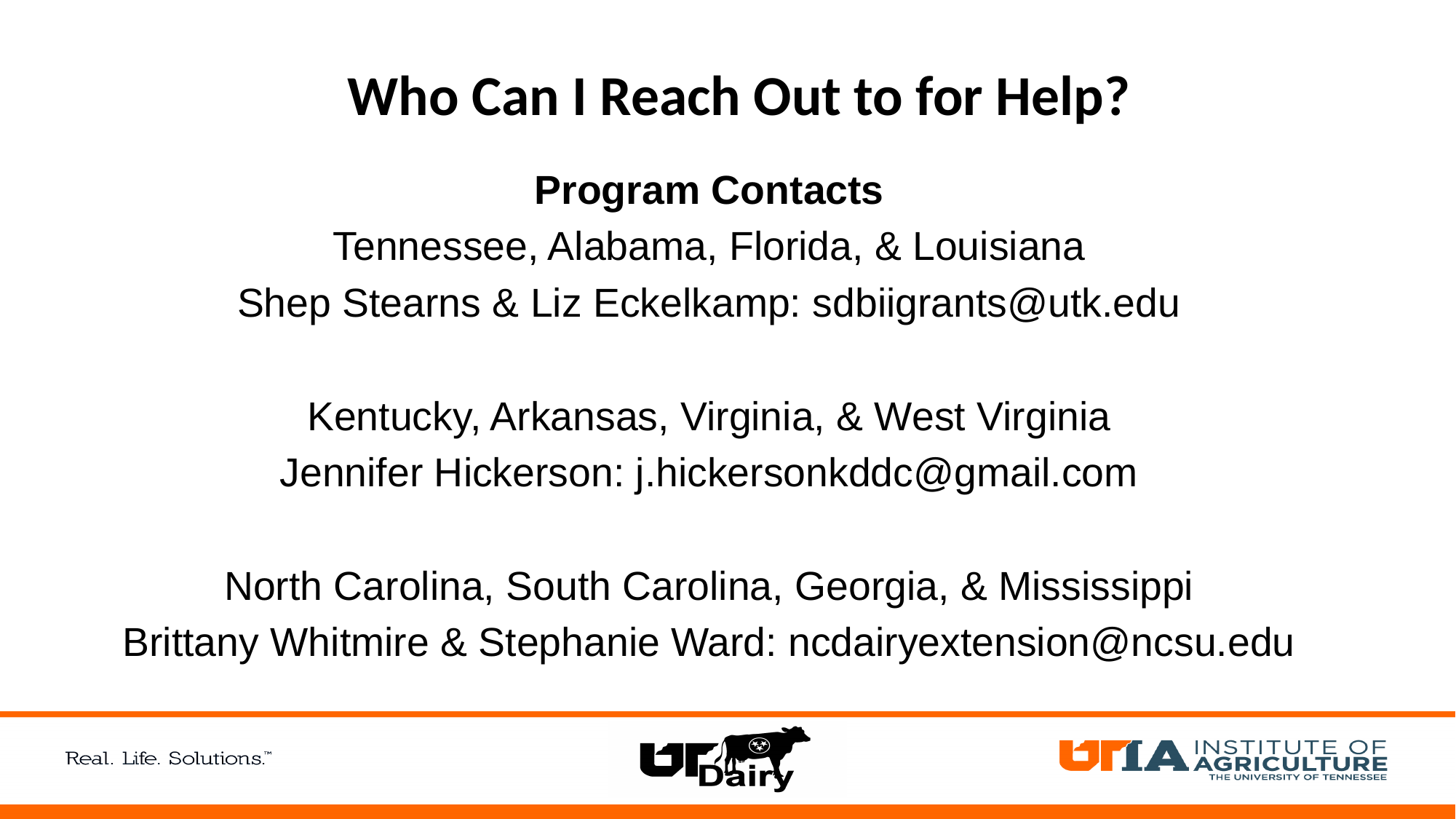

# Who Can I Reach Out to for Help?
Program Contacts
Tennessee, Alabama, Florida, & Louisiana
Shep Stearns & Liz Eckelkamp: sdbiigrants@utk.edu

Kentucky, Arkansas, Virginia, & West Virginia
Jennifer Hickerson: j.hickersonkddc@gmail.com

North Carolina, South Carolina, Georgia, & Mississippi
Brittany Whitmire & Stephanie Ward: ncdairyextension@ncsu.edu